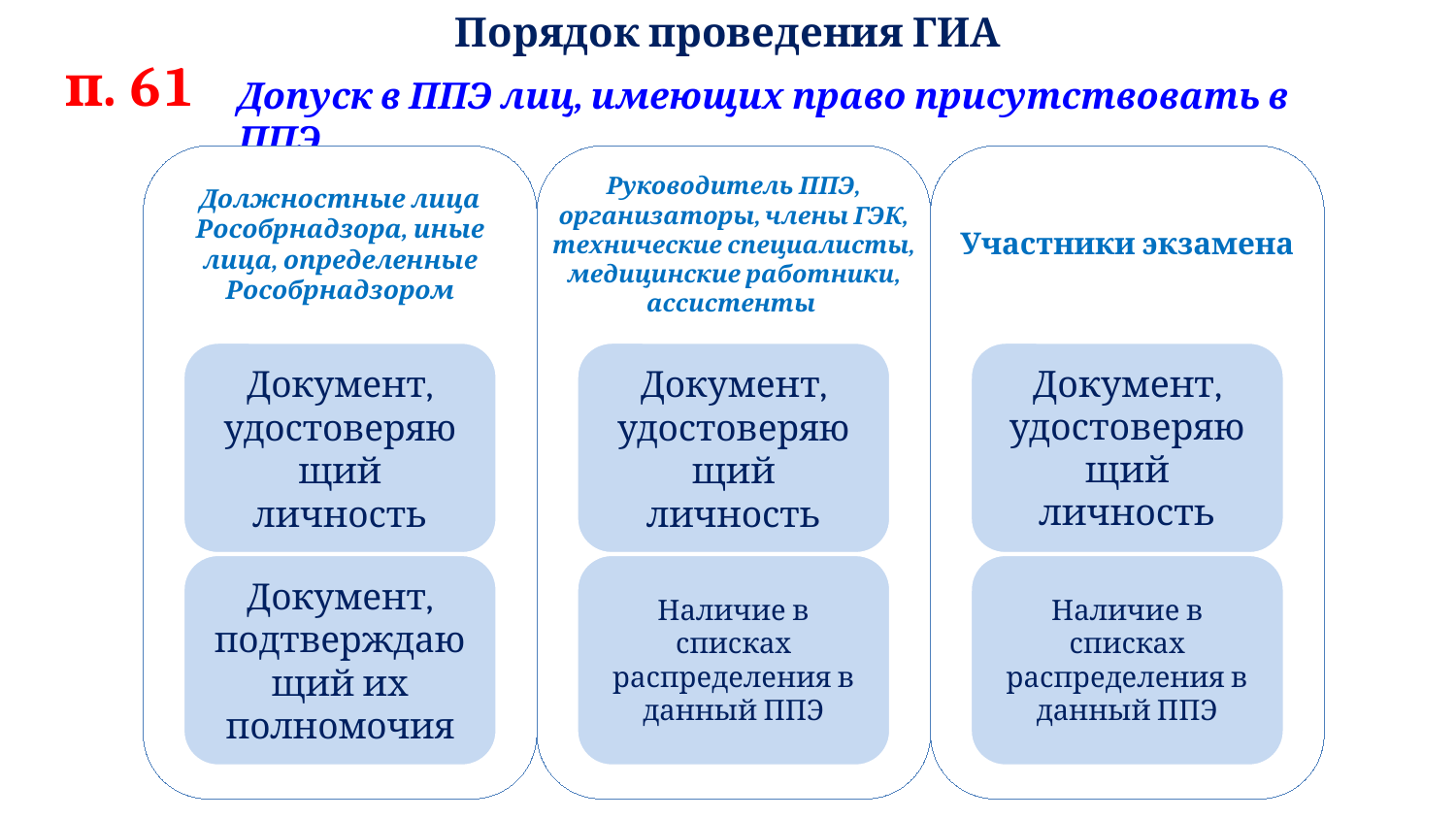

Порядок проведения ГИА
п. 61
Допуск в ППЭ лиц, имеющих право присутствовать в ППЭ
Должностные лица Рособрнадзора, иные лица, определенные Рособрнадзором
Документ, удостоверяющий личность
Документ, подтверждающий их полномочия
Руководитель ППЭ, организаторы, члены ГЭК, технические специалисты, медицинские работники, ассистенты
Документ, удостоверяющий личность
Наличие в списках распределения в данный ППЭ
Участники экзамена
Документ, удостоверяющий личность
Наличие в списках распределения в данный ППЭ